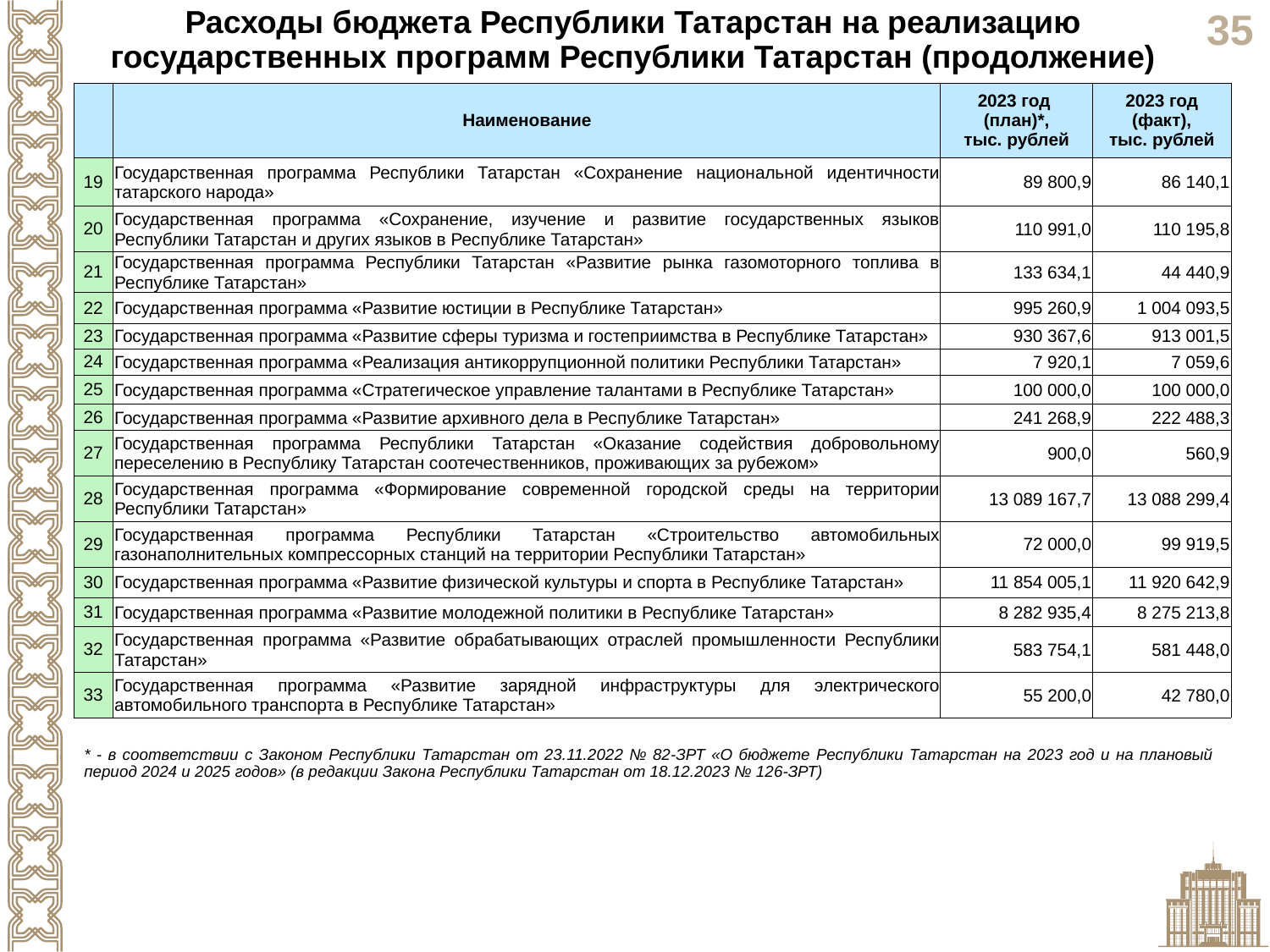

Расходы бюджета Республики Татарстан на реализацию государственных программ Республики Татарстан (продолжение)
|  | Наименование | 2023 год (план)\*, тыс. рублей | 2023 год (факт), тыс. рублей |
| --- | --- | --- | --- |
| 19 | Государственная программа Республики Татарстан «Сохранение национальной идентичности татарского народа» | 89 800,9 | 86 140,1 |
| 20 | Государственная программа «Сохранение, изучение и развитие государственных языков Республики Татарстан и других языков в Республике Татарстан» | 110 991,0 | 110 195,8 |
| 21 | Государственная программа Республики Татарстан «Развитие рынка газомоторного топлива в Республике Татарстан» | 133 634,1 | 44 440,9 |
| 22 | Государственная программа «Развитие юстиции в Республике Татарстан» | 995 260,9 | 1 004 093,5 |
| 23 | Государственная программа «Развитие сферы туризма и гостеприимства в Республике Татарстан» | 930 367,6 | 913 001,5 |
| 24 | Государственная программа «Реализация антикоррупционной политики Республики Татарстан» | 7 920,1 | 7 059,6 |
| 25 | Государственная программа «Стратегическое управление талантами в Республике Татарстан» | 100 000,0 | 100 000,0 |
| 26 | Государственная программа «Развитие архивного дела в Республике Татарстан» | 241 268,9 | 222 488,3 |
| 27 | Государственная программа Республики Татарстан «Оказание содействия добровольному переселению в Республику Татарстан соотечественников, проживающих за рубежом» | 900,0 | 560,9 |
| 28 | Государственная программа «Формирование современной городской среды на территории Республики Татарстан» | 13 089 167,7 | 13 088 299,4 |
| 29 | Государственная программа Республики Татарстан «Строительство автомобильных газонаполнительных компрессорных станций на территории Республики Татарстан» | 72 000,0 | 99 919,5 |
| 30 | Государственная программа «Развитие физической культуры и спорта в Республике Татарстан» | 11 854 005,1 | 11 920 642,9 |
| 31 | Государственная программа «Развитие молодежной политики в Республике Татарстан» | 8 282 935,4 | 8 275 213,8 |
| 32 | Государственная программа «Развитие обрабатывающих отраслей промышленности Республики Татарстан» | 583 754,1 | 581 448,0 |
| 33 | Государственная программа «Развитие зарядной инфраструктуры для электрического автомобильного транспорта в Республике Татарстан» | 55 200,0 | 42 780,0 |
* - в соответствии с Законом Республики Татарстан от 23.11.2022 № 82-ЗРТ «О бюджете Республики Татарстан на 2023 год и на плановый период 2024 и 2025 годов» (в редакции Закона Республики Татарстан от 18.12.2023 № 126-ЗРТ)